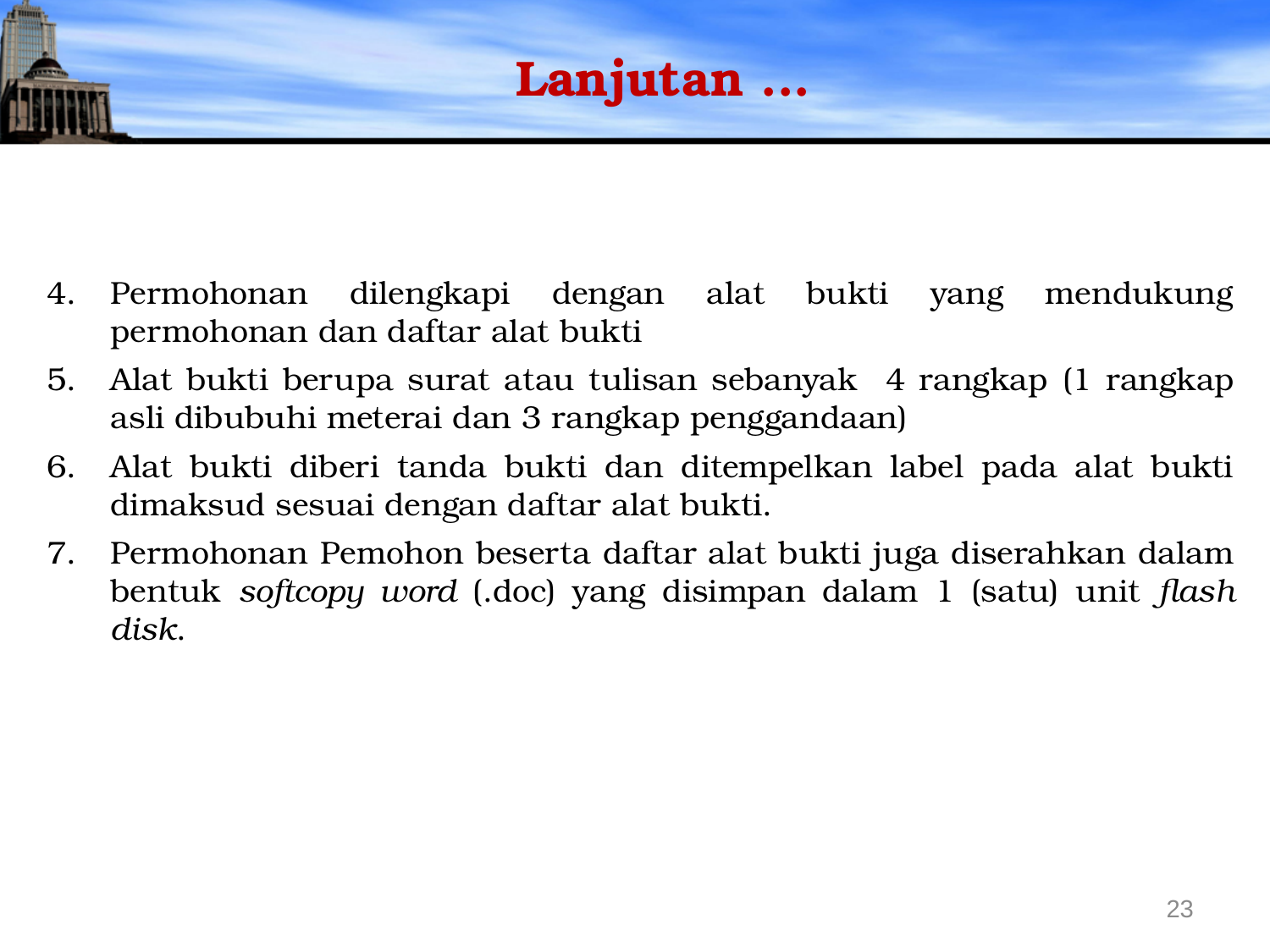

Lanjutan ...
Permohonan dilengkapi dengan alat bukti yang mendukung permohonan dan daftar alat bukti
Alat bukti berupa surat atau tulisan sebanyak  4 rangkap (1 rangkap asli dibubuhi meterai dan 3 rangkap penggandaan)
Alat bukti diberi tanda bukti dan ditempelkan label pada alat bukti dimaksud sesuai dengan daftar alat bukti.
Permohonan Pemohon beserta daftar alat bukti juga diserahkan dalam bentuk softcopy word (.doc) yang disimpan dalam 1 (satu) unit flash disk.
23
23